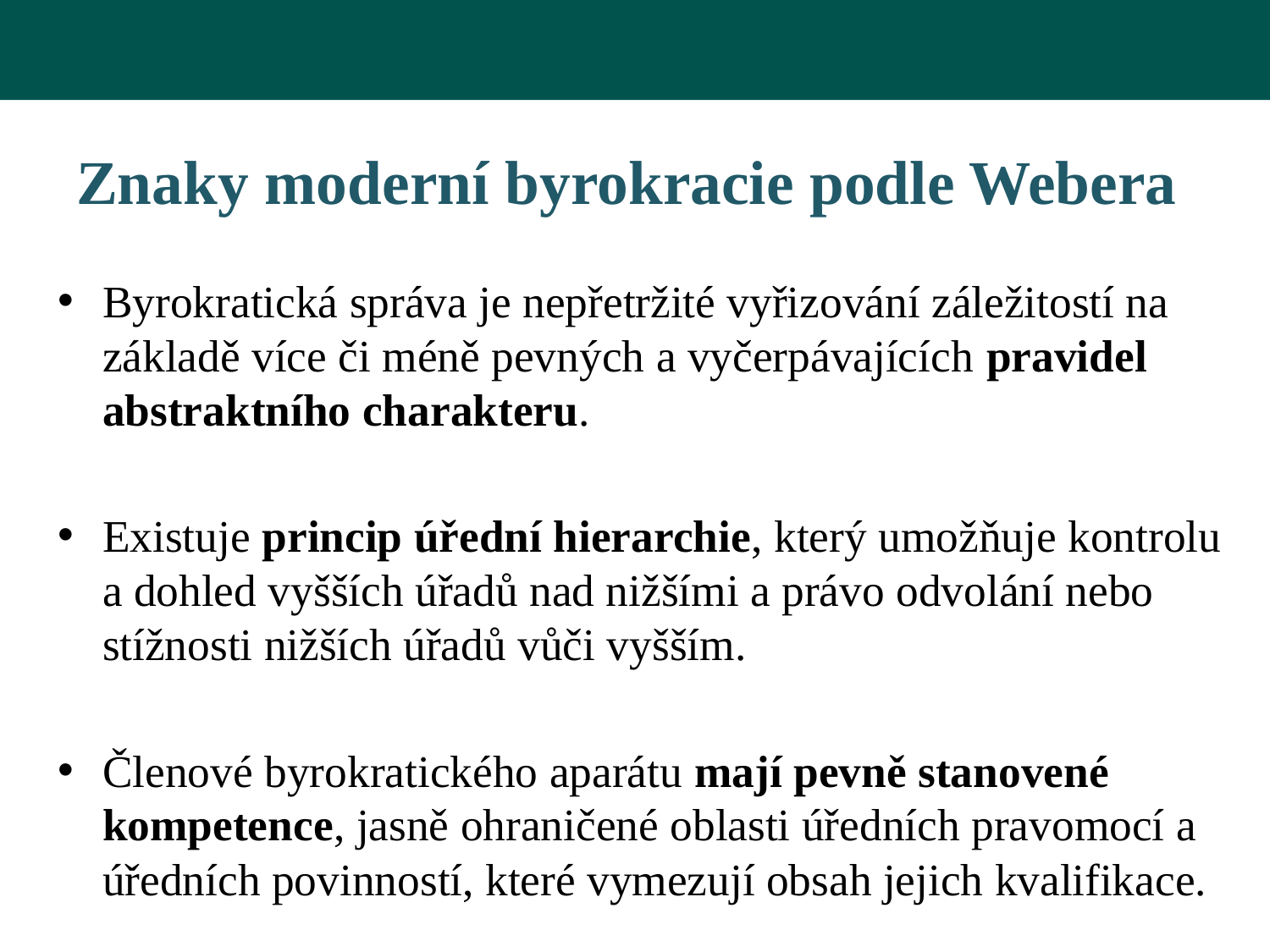

# Znaky moderní byrokracie podle Webera
Byrokratická správa je nepřetržité vyřizování záležitostí na základě více či méně pevných a vyčerpávajících pravidel abstraktního charakteru.

Existuje princip úřední hierarchie, který umožňuje kontrolu a dohled vyšších úřadů nad nižšími a právo odvolání nebo stížnosti nižších úřadů vůči vyšším.

Členové byrokratického aparátu mají pevně stanovené kompetence, jasně ohraničené oblasti úředních pravomocí a úředních povinností, které vymezují obsah jejich kvalifikace.